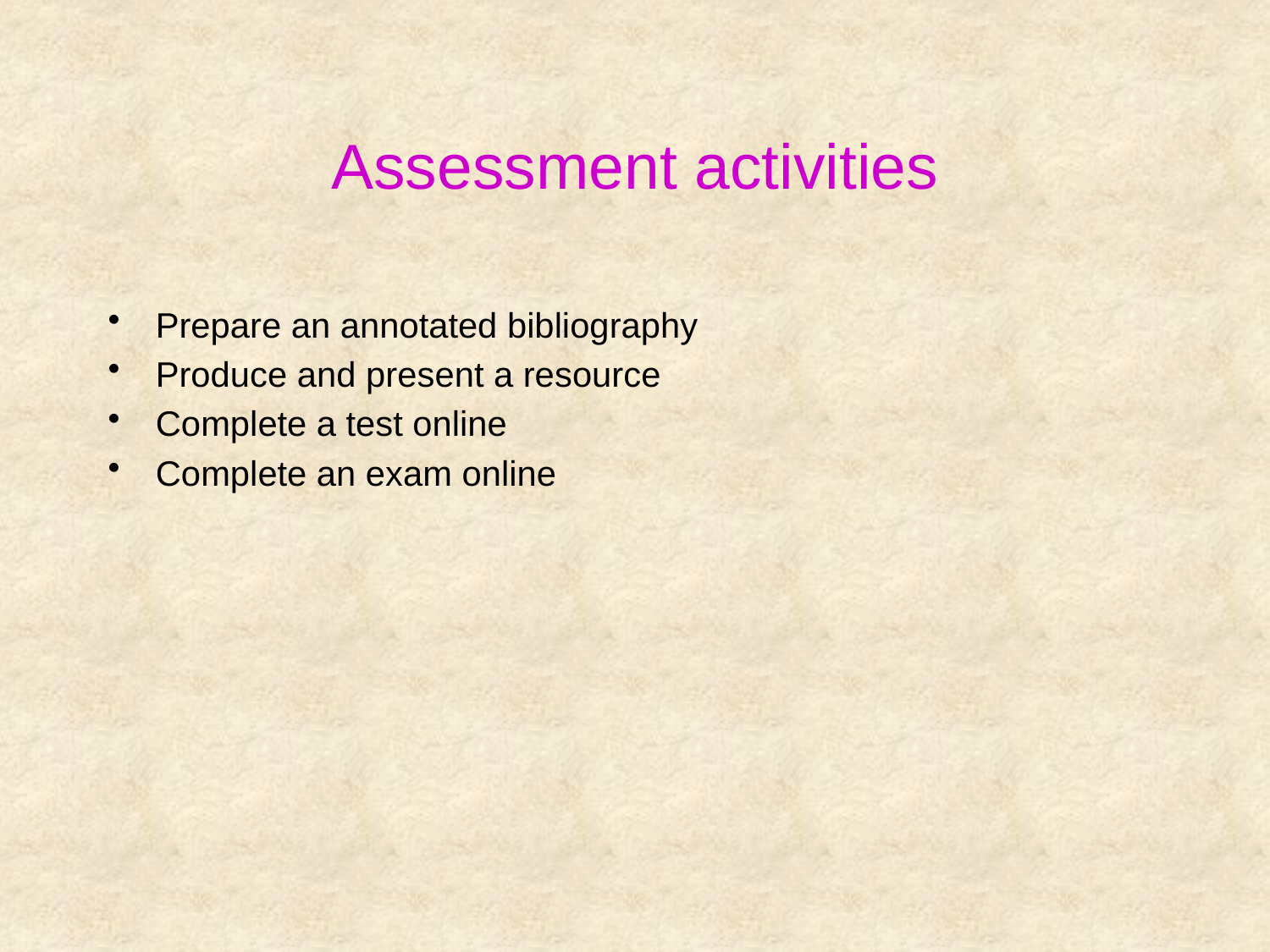

# Assessment activities
Prepare an annotated bibliography
Produce and present a resource
Complete a test online
Complete an exam online